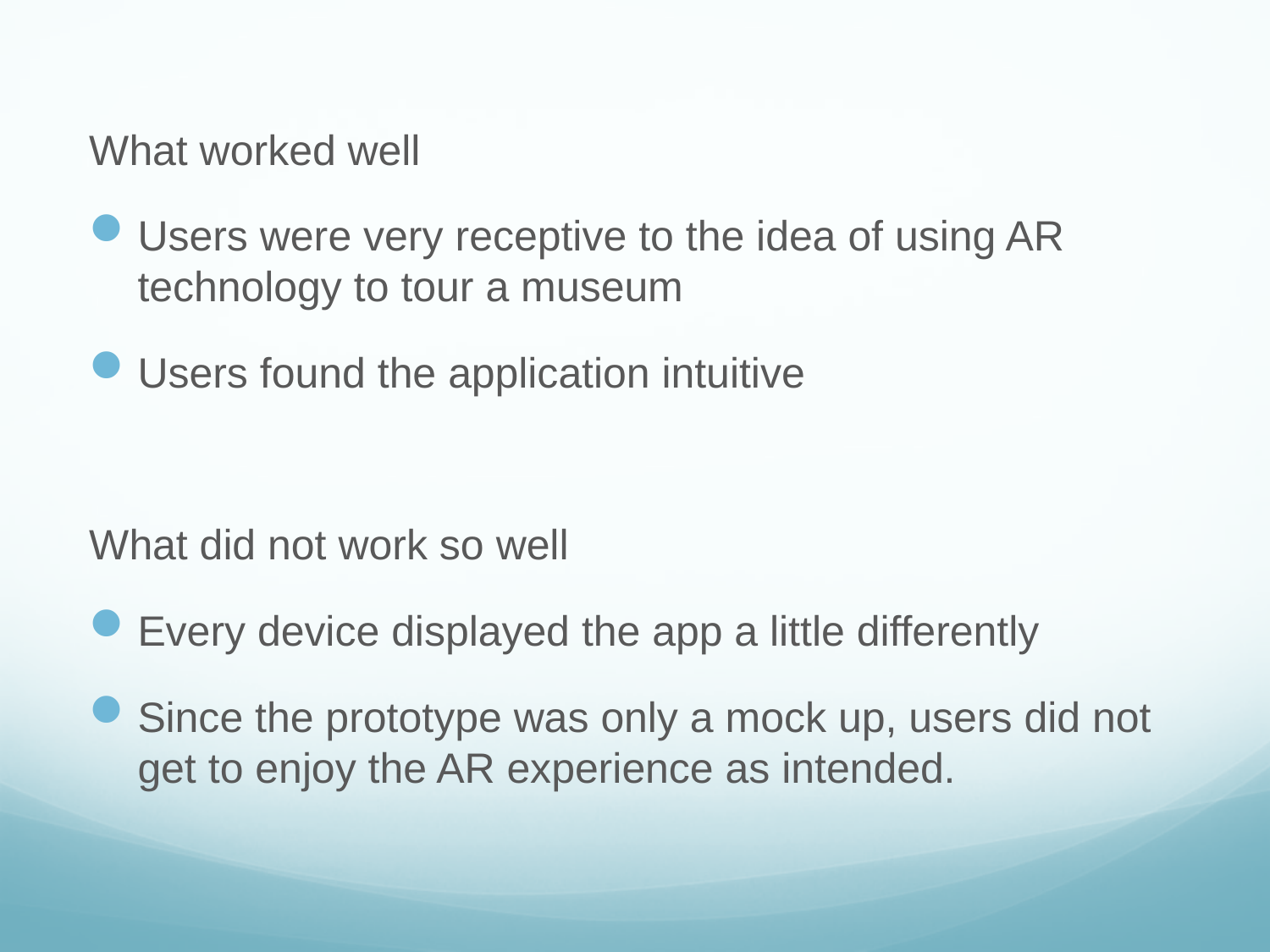

What worked well
Users were very receptive to the idea of using AR technology to tour a museum
Users found the application intuitive

What did not work so well
Every device displayed the app a little differently
Since the prototype was only a mock up, users did not get to enjoy the AR experience as intended.